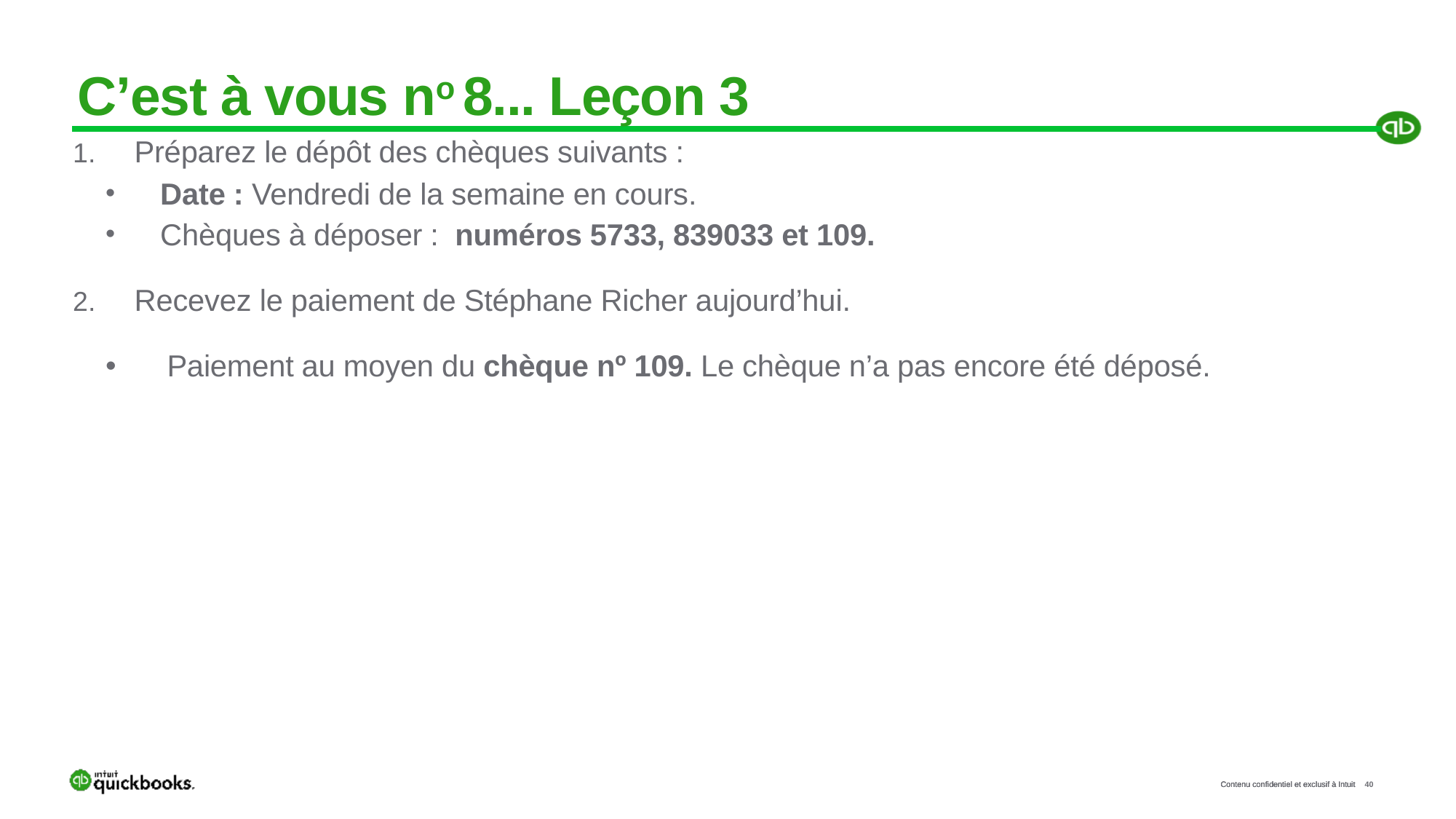

# C’est à vous no 8... Leçon 3
Préparez le dépôt des chèques suivants :
Date : Vendredi de la semaine en cours.
Chèques à déposer :  numéros 5733, 839033 et 109.
Recevez le paiement de Stéphane Richer aujourd’hui.
Paiement au moyen du chèque nº 109. Le chèque n’a pas encore été déposé.